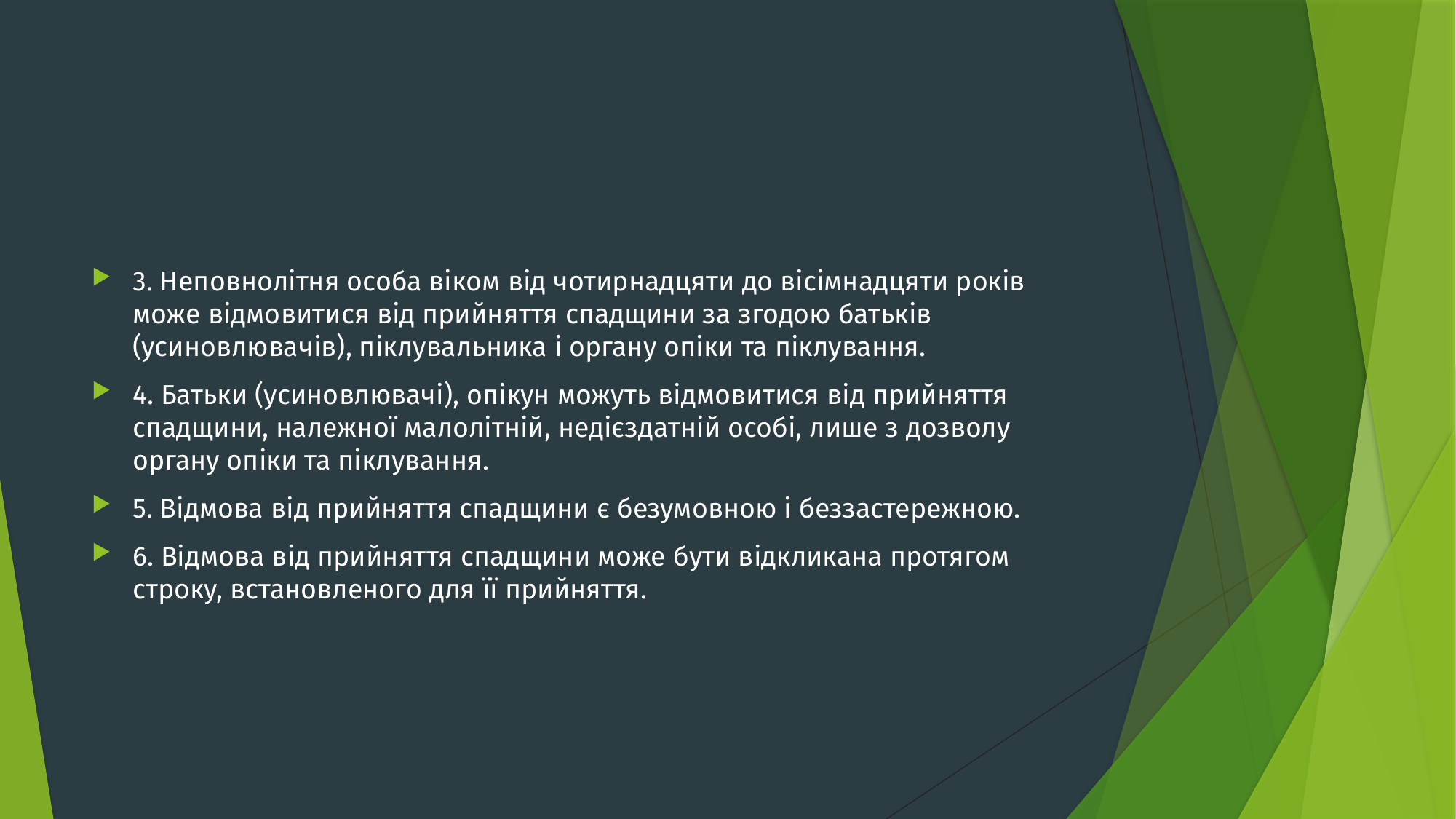

#
3. Неповнолітня особа віком від чотирнадцяти до вісімнадцяти років може відмовитися від прийняття спадщини за згодою батьків (усиновлювачів), піклувальника і органу опіки та піклування.
4. Батьки (усиновлювачі), опікун можуть відмовитися від прийняття спадщини, належної малолітній, недієздатній особі, лише з дозволу органу опіки та піклування.
5. Відмова від прийняття спадщини є безумовною і беззастережною.
6. Відмова від прийняття спадщини може бути відкликана протягом строку, встановленого для її прийняття.